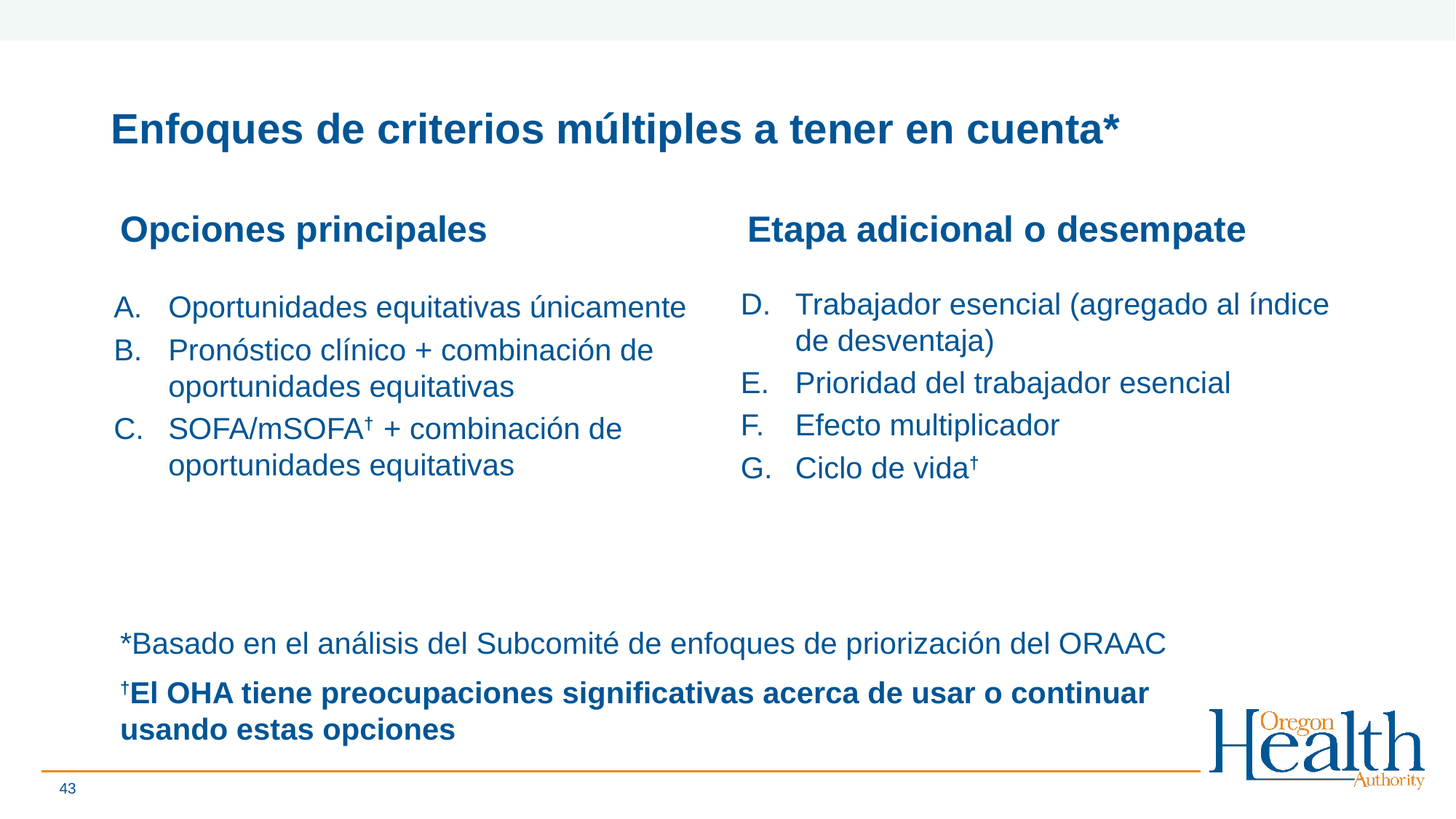

# Enfoques de criterios múltiples a tener en cuenta*
Etapa adicional o desempate
Opciones principales
Trabajador esencial (agregado al índice de desventaja)
Prioridad del trabajador esencial
Efecto multiplicador
Ciclo de vida†

Oportunidades equitativas únicamente
Pronóstico clínico + combinación de oportunidades equitativas
SOFA/mSOFA†  + combinación de oportunidades equitativas

*Basado en el análisis del Subcomité de enfoques de priorización del ORAAC

†El OHA tiene preocupaciones significativas acerca de usar o continuar usando estas opciones
43